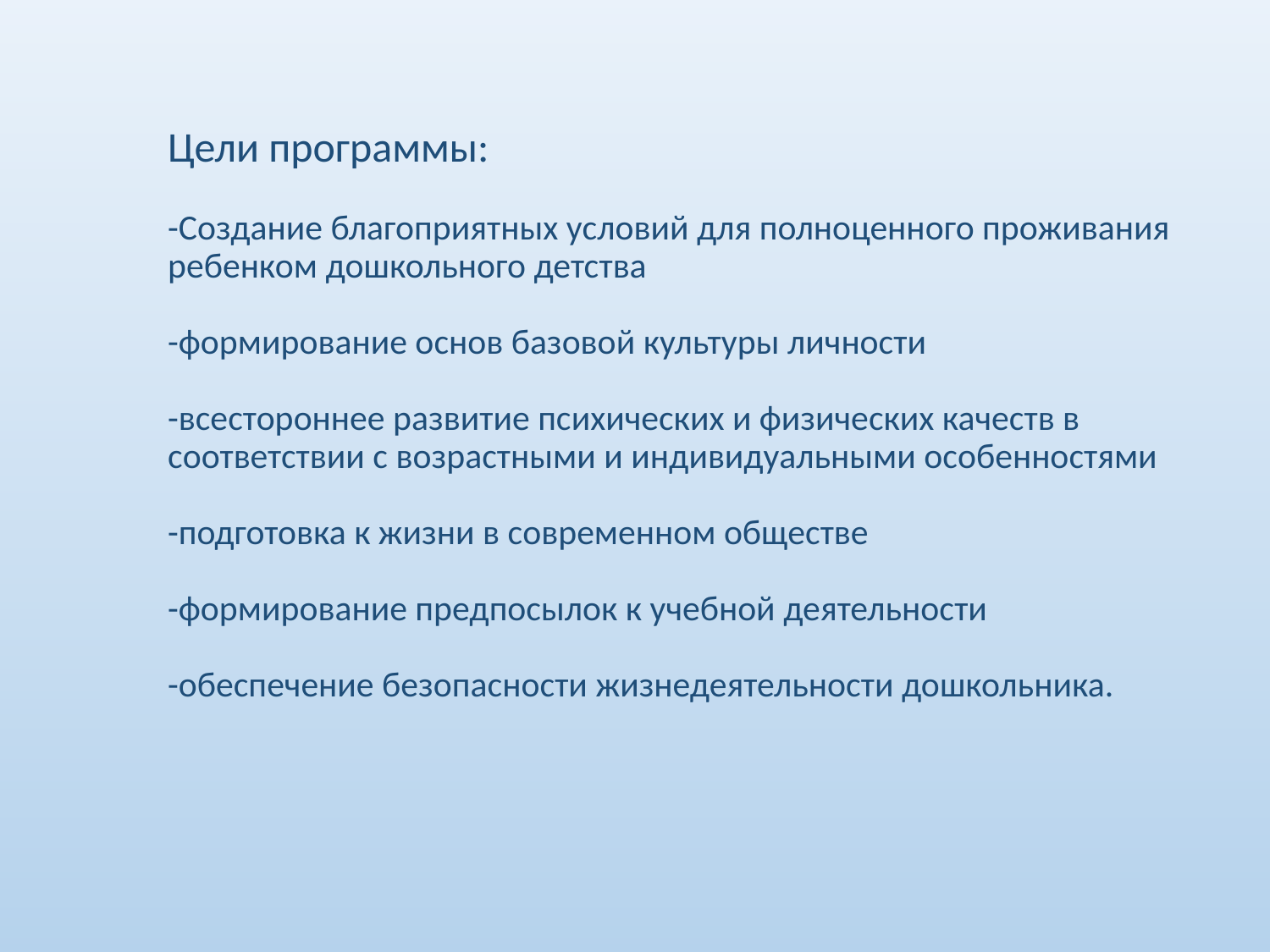

Цели программы:
-Создание благоприятных условий для полноценного проживания
ребенком дошкольного детства
-формирование основ базовой культуры личности
-всестороннее развитие психических и физических качеств в соответствии с возрастными и индивидуальными особенностями
-подготовка к жизни в современном обществе
-формирование предпосылок к учебной деятельности
-обеспечение безопасности жизнедеятельности дошкольника.